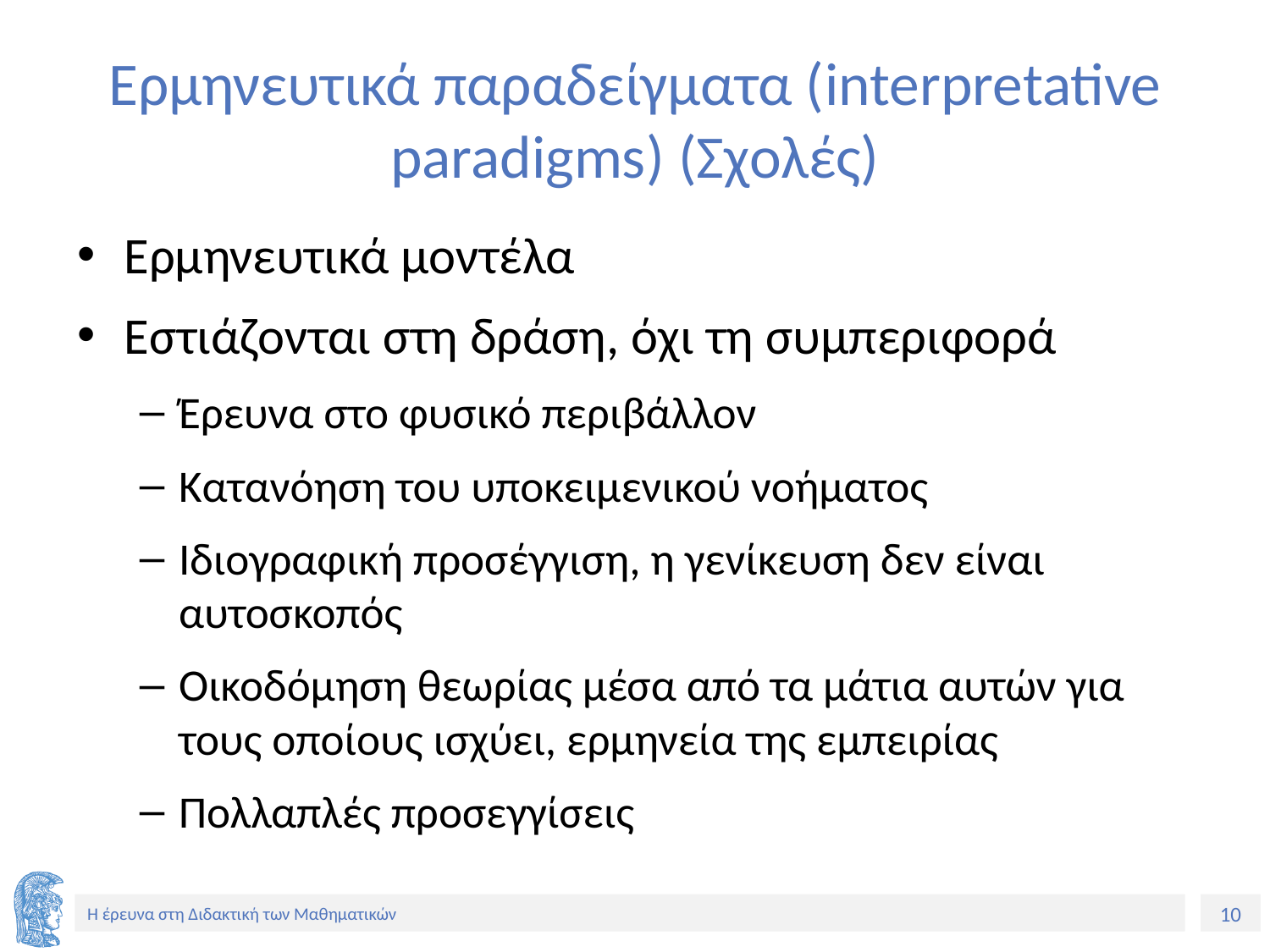

# Ερμηνευτικά παραδείγματα (interpretative paradigms) (Σχολές)
Ερμηνευτικά μοντέλα
Εστιάζονται στη δράση, όχι τη συμπεριφορά
Έρευνα στο φυσικό περιβάλλον
Κατανόηση του υποκειμενικού νοήματος
Ιδιογραφική προσέγγιση, η γενίκευση δεν είναι αυτοσκοπός
Οικοδόμηση θεωρίας μέσα από τα μάτια αυτών για τους οποίους ισχύει, ερμηνεία της εμπειρίας
Πολλαπλές προσεγγίσεις